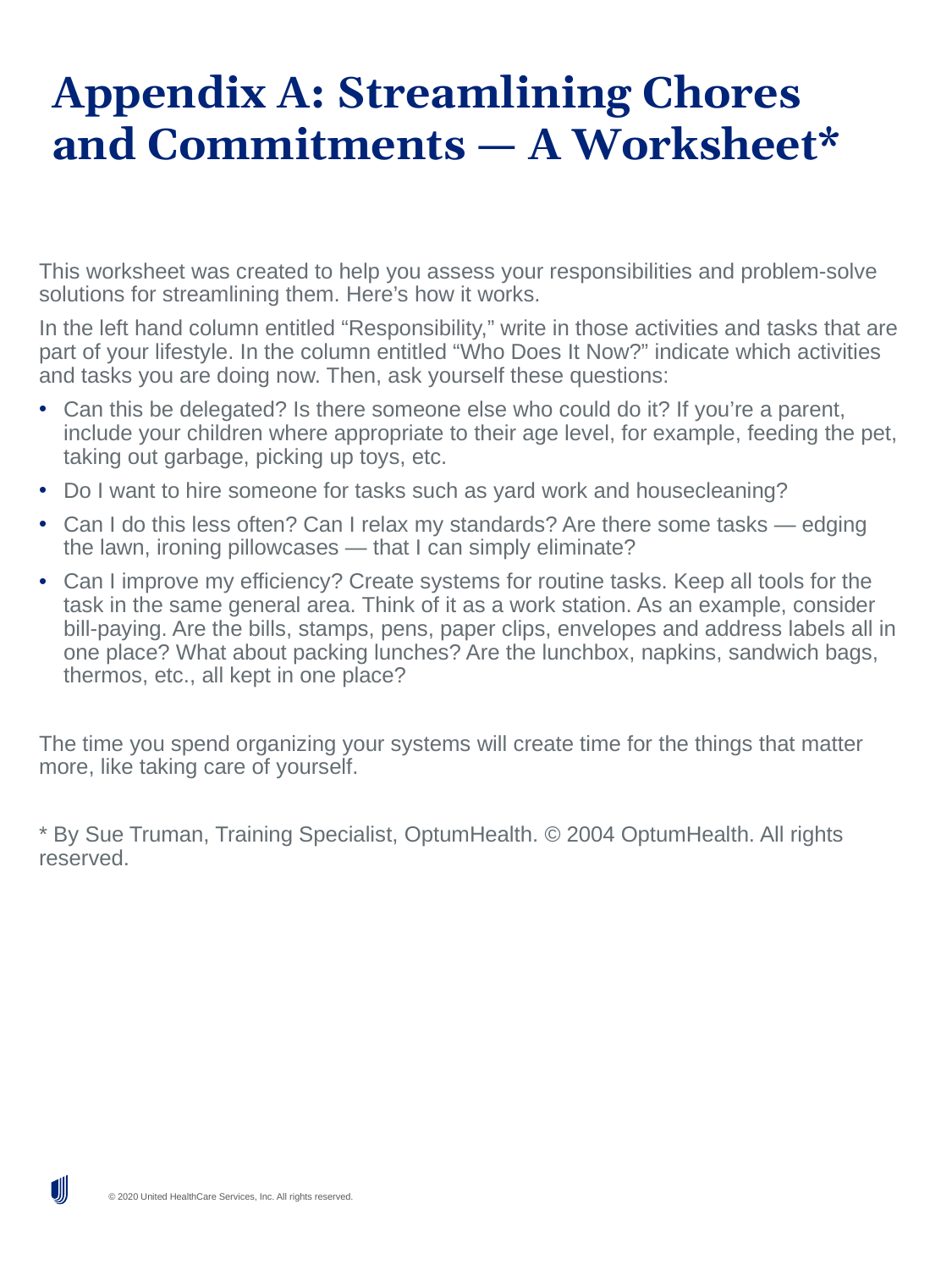

# Appendix A: Streamlining Chores and Commitments — A Worksheet*
This worksheet was created to help you assess your responsibilities and problem-solve solutions for streamlining them. Here’s how it works.
In the left hand column entitled “Responsibility,” write in those activities and tasks that are part of your lifestyle. In the column entitled “Who Does It Now?” indicate which activities and tasks you are doing now. Then, ask yourself these questions:
Can this be delegated? Is there someone else who could do it? If you’re a parent, include your children where appropriate to their age level, for example, feeding the pet, taking out garbage, picking up toys, etc.
Do I want to hire someone for tasks such as yard work and housecleaning?
Can I do this less often? Can I relax my standards? Are there some tasks — edging the lawn, ironing pillowcases — that I can simply eliminate?
Can I improve my efficiency? Create systems for routine tasks. Keep all tools for the task in the same general area. Think of it as a work station. As an example, consider bill-paying. Are the bills, stamps, pens, paper clips, envelopes and address labels all in one place? What about packing lunches? Are the lunchbox, napkins, sandwich bags, thermos, etc., all kept in one place?

The time you spend organizing your systems will create time for the things that matter more, like taking care of yourself.

* By Sue Truman, Training Specialist, OptumHealth. © 2004 OptumHealth. All rights reserved.